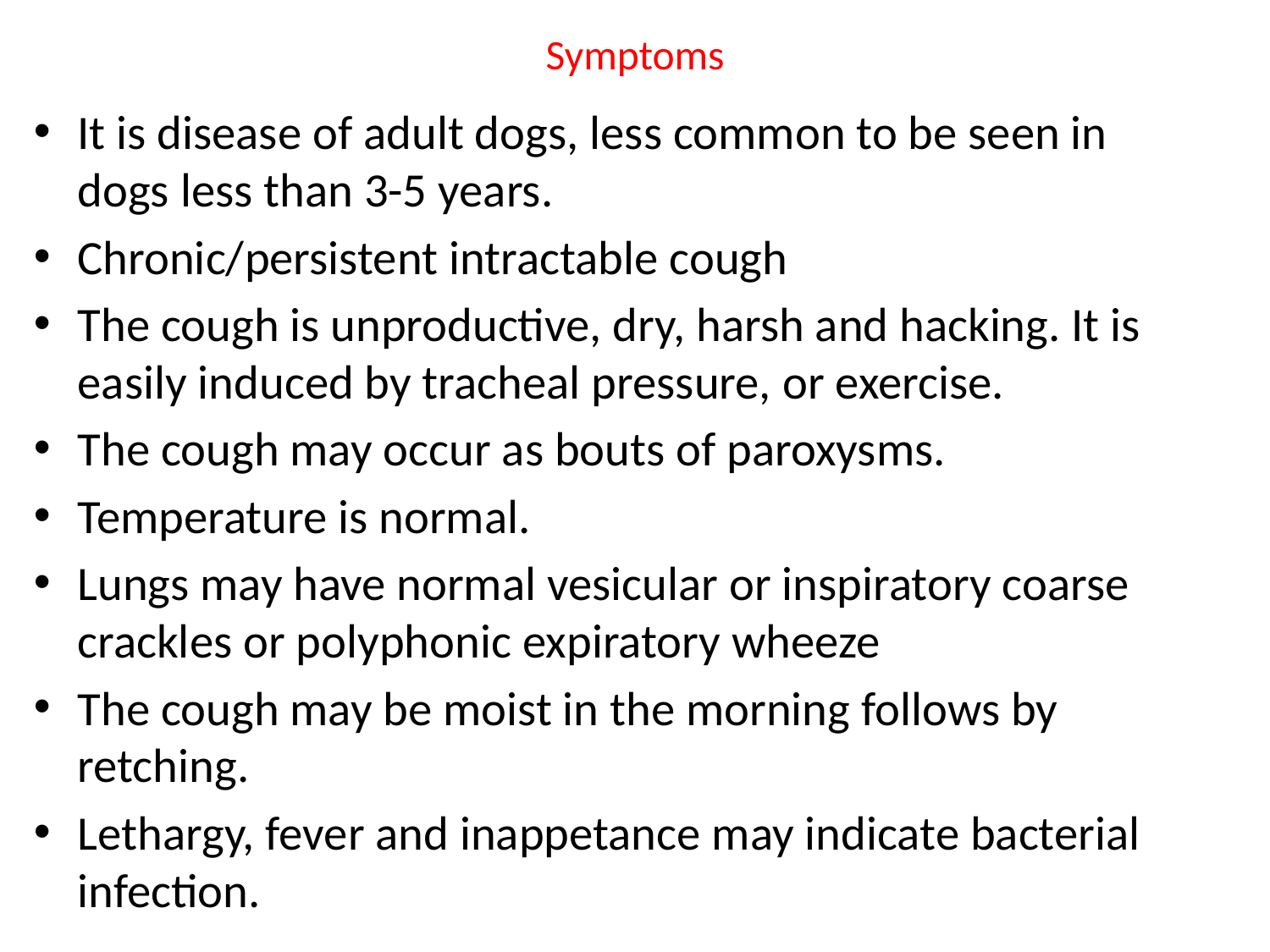

# Symptoms
It is disease of adult dogs, less common to be seen in dogs less than 3-5 years.
Chronic/persistent intractable cough
The cough is unproductive, dry, harsh and hacking. It is easily induced by tracheal pressure, or exercise.
The cough may occur as bouts of paroxysms.
Temperature is normal.
Lungs may have normal vesicular or inspiratory coarse crackles or polyphonic expiratory wheeze
The cough may be moist in the morning follows by retching.
Lethargy, fever and inappetance may indicate bacterial infection.